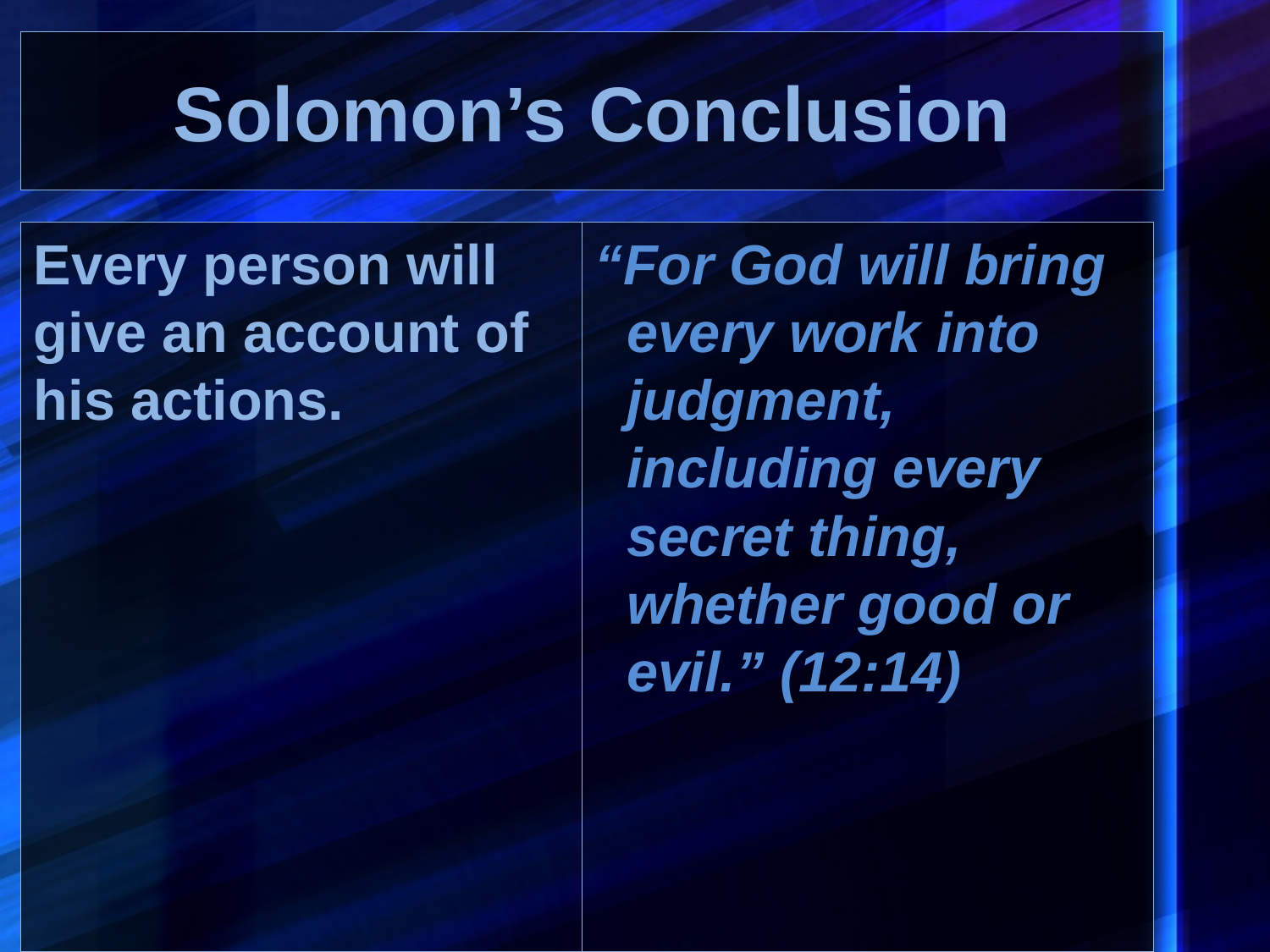

# Solomon’s Conclusion
Every person will give an account of his actions.
“For God will bring every work into judgment, including every secret thing, whether good or evil.” (12:14)